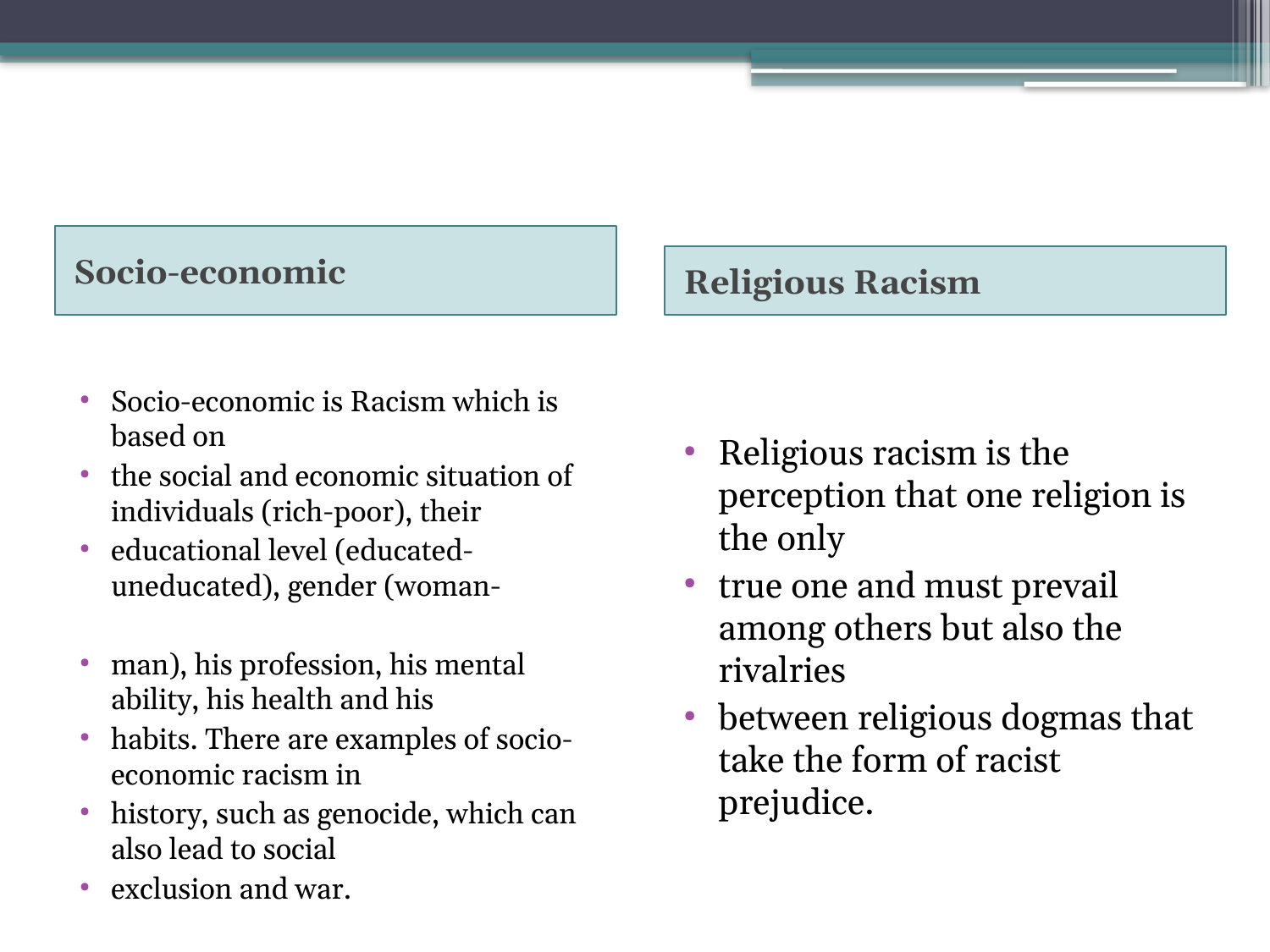

#
Socio-economic
Religious Racism
Socio-economic is Racism which is based on
the social and economic situation of individuals (rich-poor), their
educational level (educated-uneducated), gender (woman-

man), his profession, his mental ability, his health and his
habits. There are examples of socio-economic racism in
history, such as genocide, which can also lead to social
exclusion and war.

Religious racism is the perception that one religion is the only
true one and must prevail among others but also the rivalries
between religious dogmas that take the form of racist prejudice.